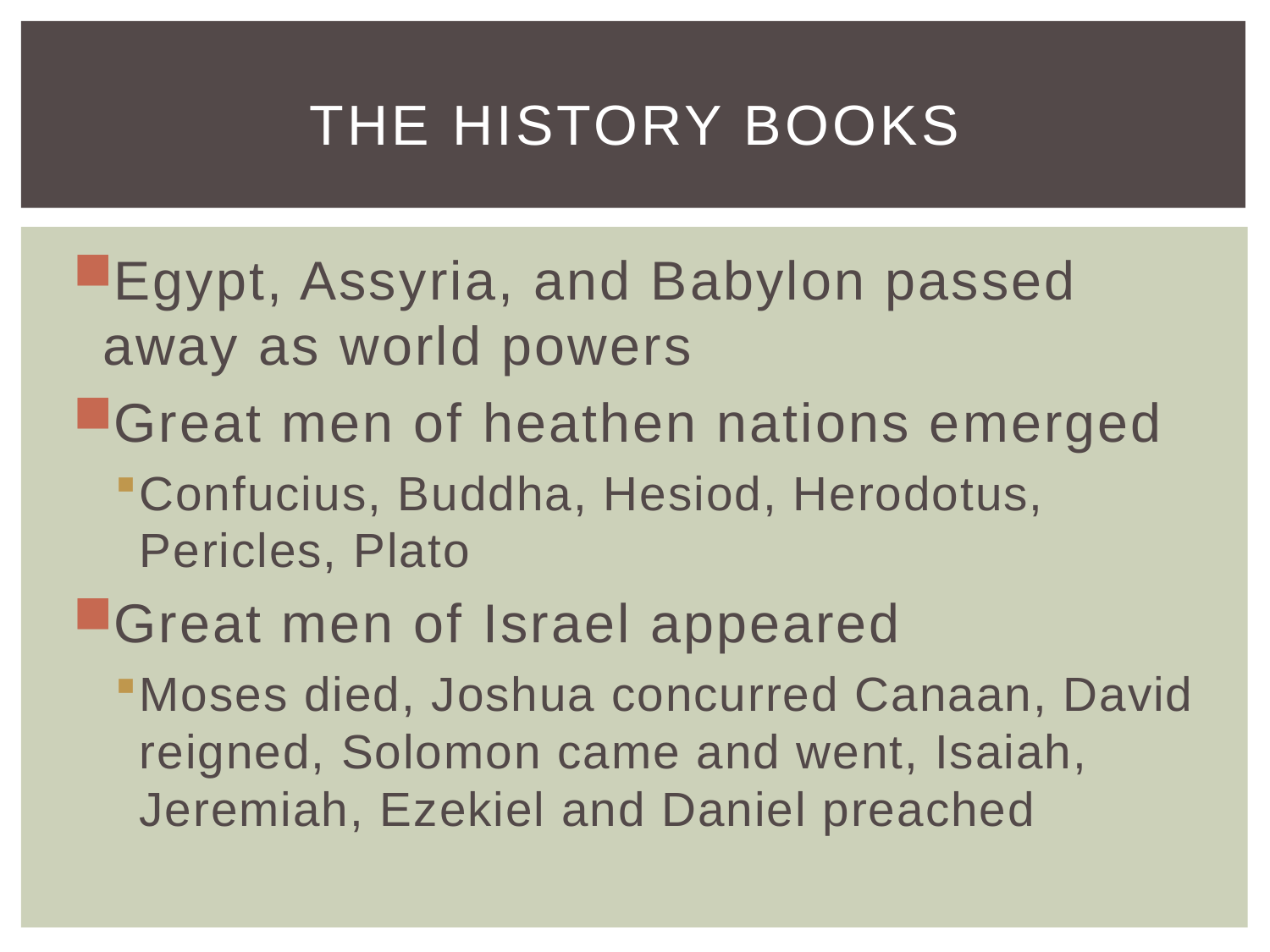

# The History Books
Egypt, Assyria, and Babylon passed away as world powers
Great men of heathen nations emerged
Confucius, Buddha, Hesiod, Herodotus, Pericles, Plato
Great men of Israel appeared
Moses died, Joshua concurred Canaan, David reigned, Solomon came and went, Isaiah, Jeremiah, Ezekiel and Daniel preached